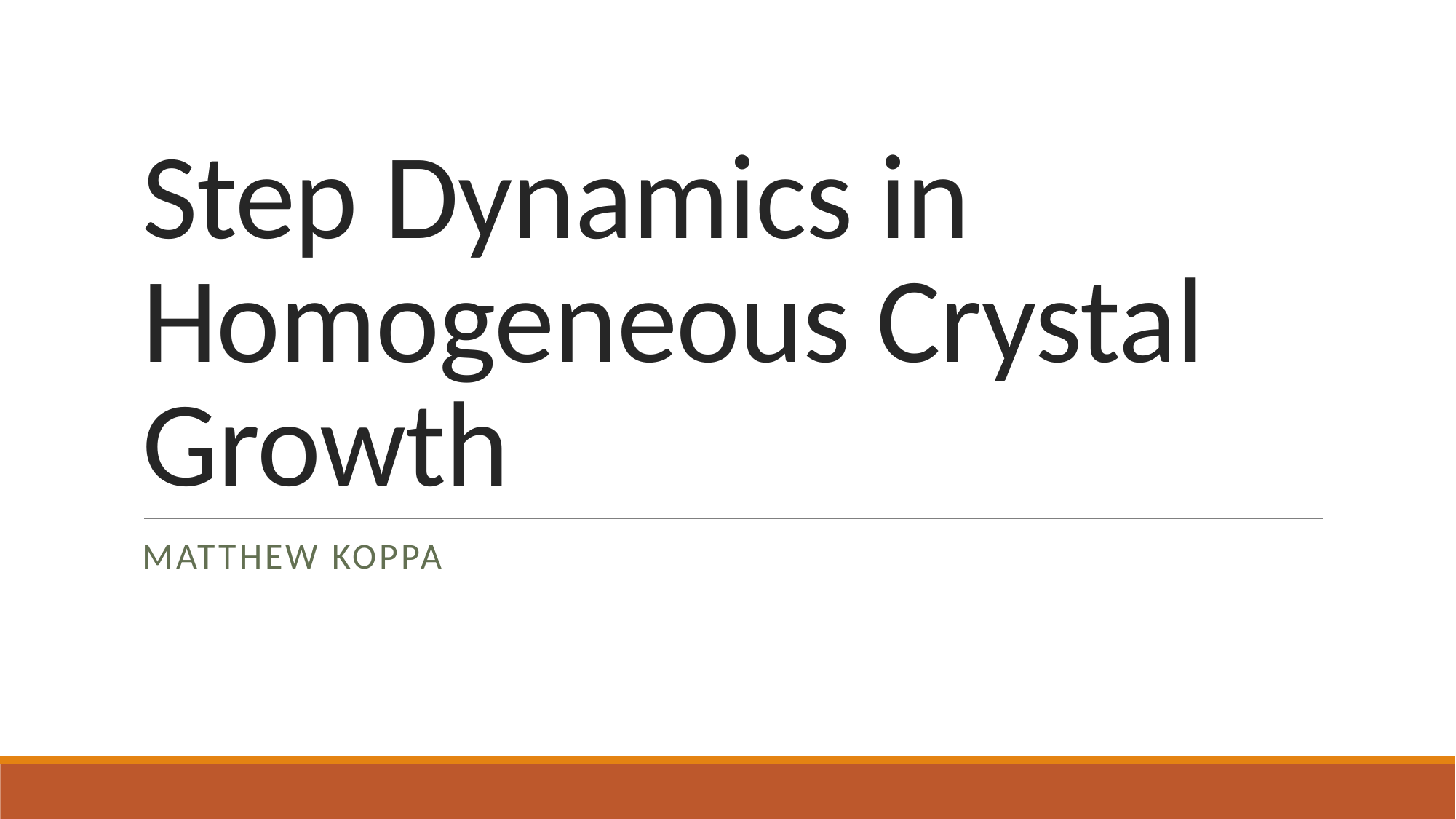

# Step Dynamics in Homogeneous Crystal Growth
Matthew Koppa